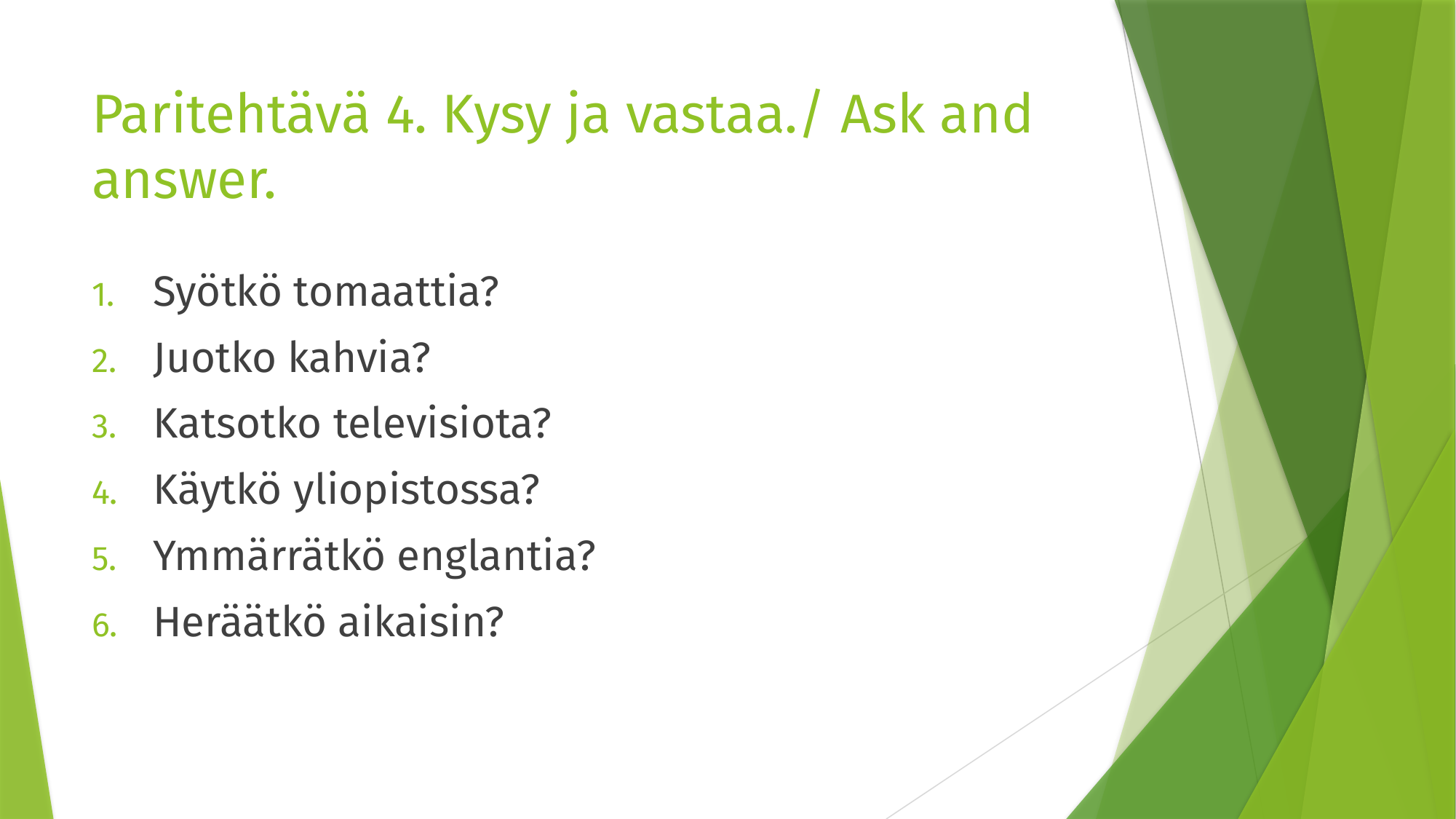

# Paritehtävä 4. Kysy ja vastaa./ Ask and answer.
Syötkö tomaattia?
Juotko kahvia?
Katsotko televisiota?
Käytkö yliopistossa?
Ymmärrätkö englantia?
Heräätkö aikaisin?